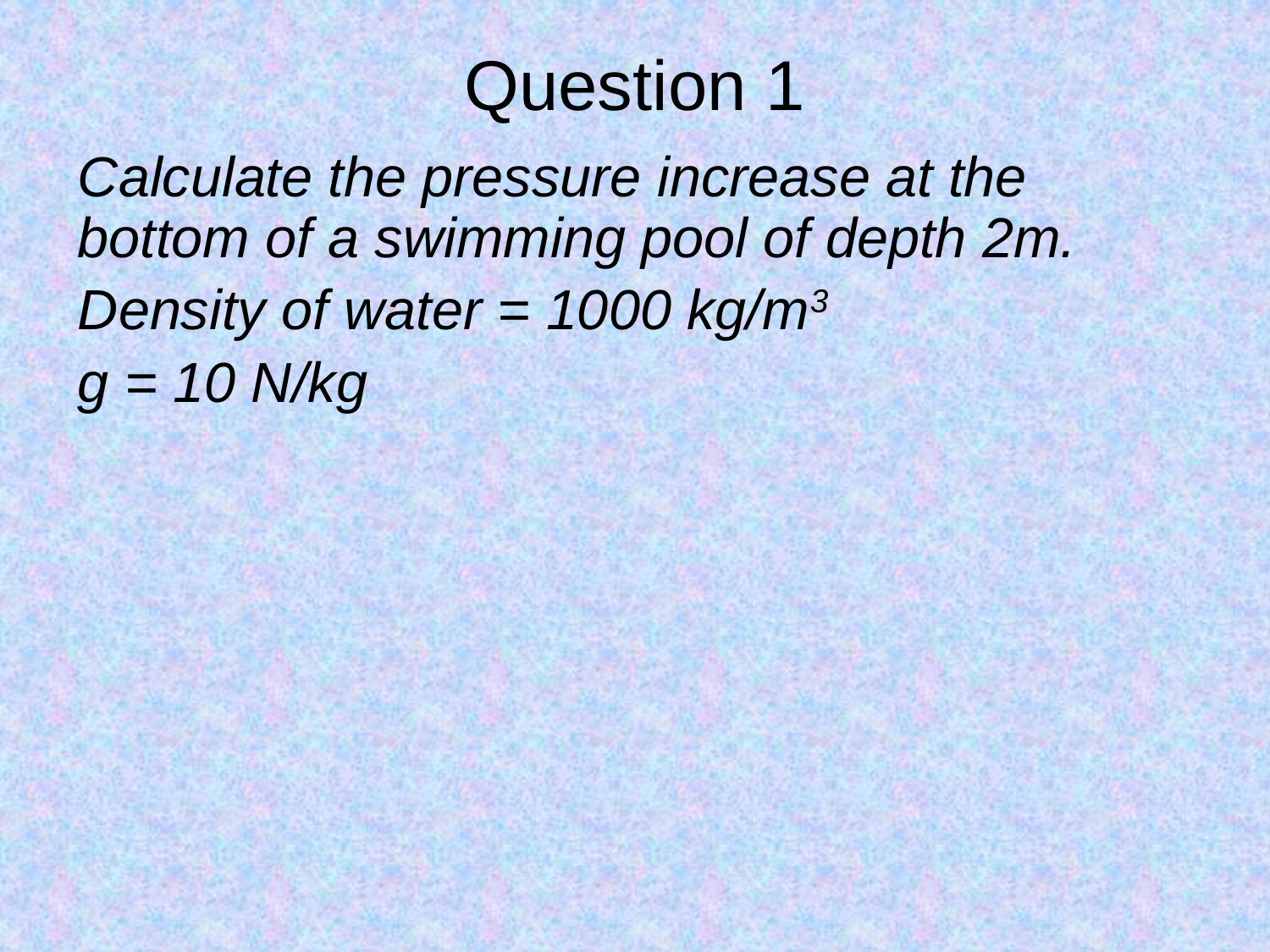

# Question 1
Calculate the pressure increase at the bottom of a swimming pool of depth 2m.
Density of water = 1000 kg/m3
g = 10 N/kg